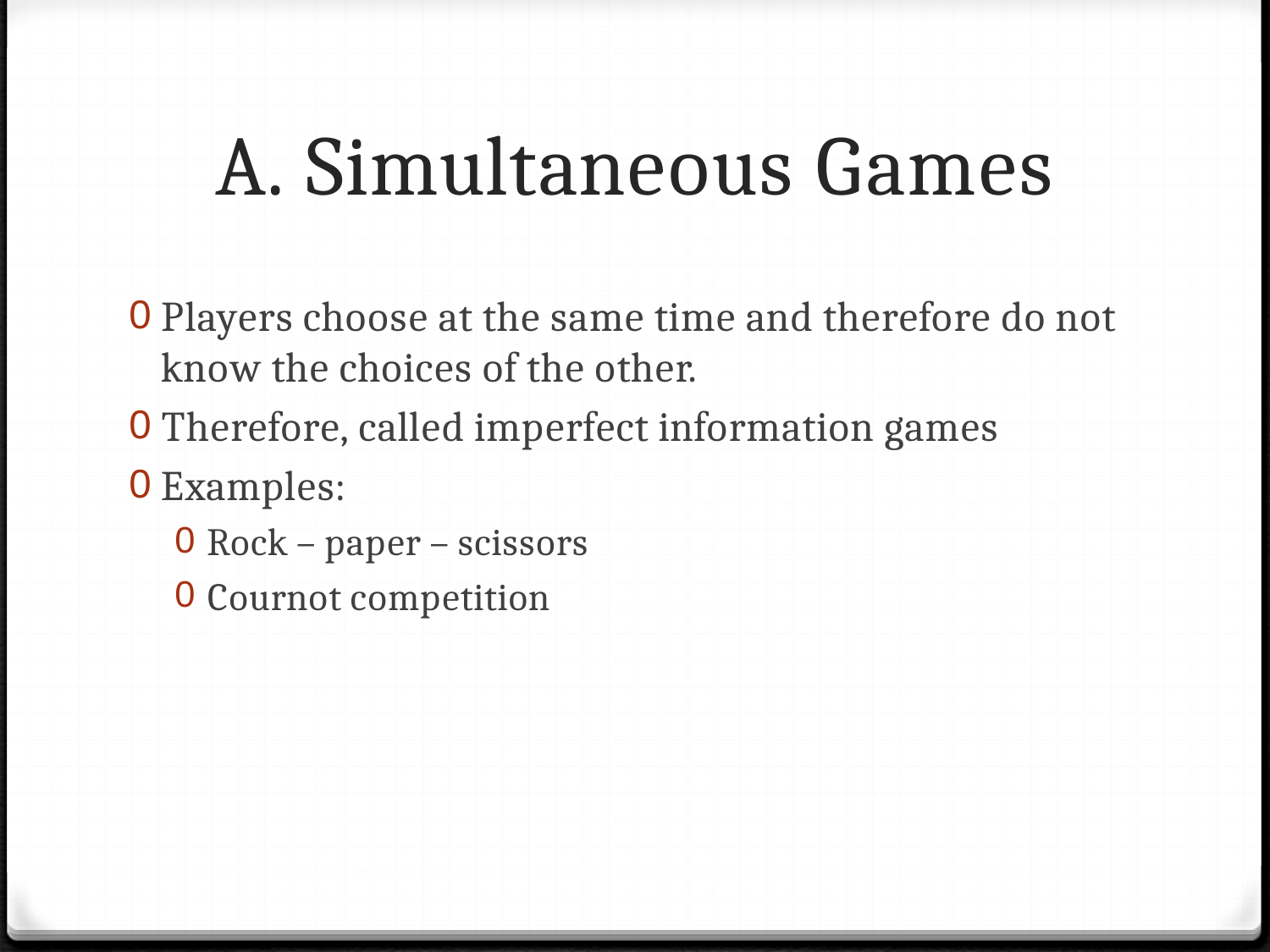

# A. Simultaneous Games
Players choose at the same time and therefore do not know the choices of the other.
Therefore, called imperfect information games
Examples:
Rock – paper – scissors
Cournot competition